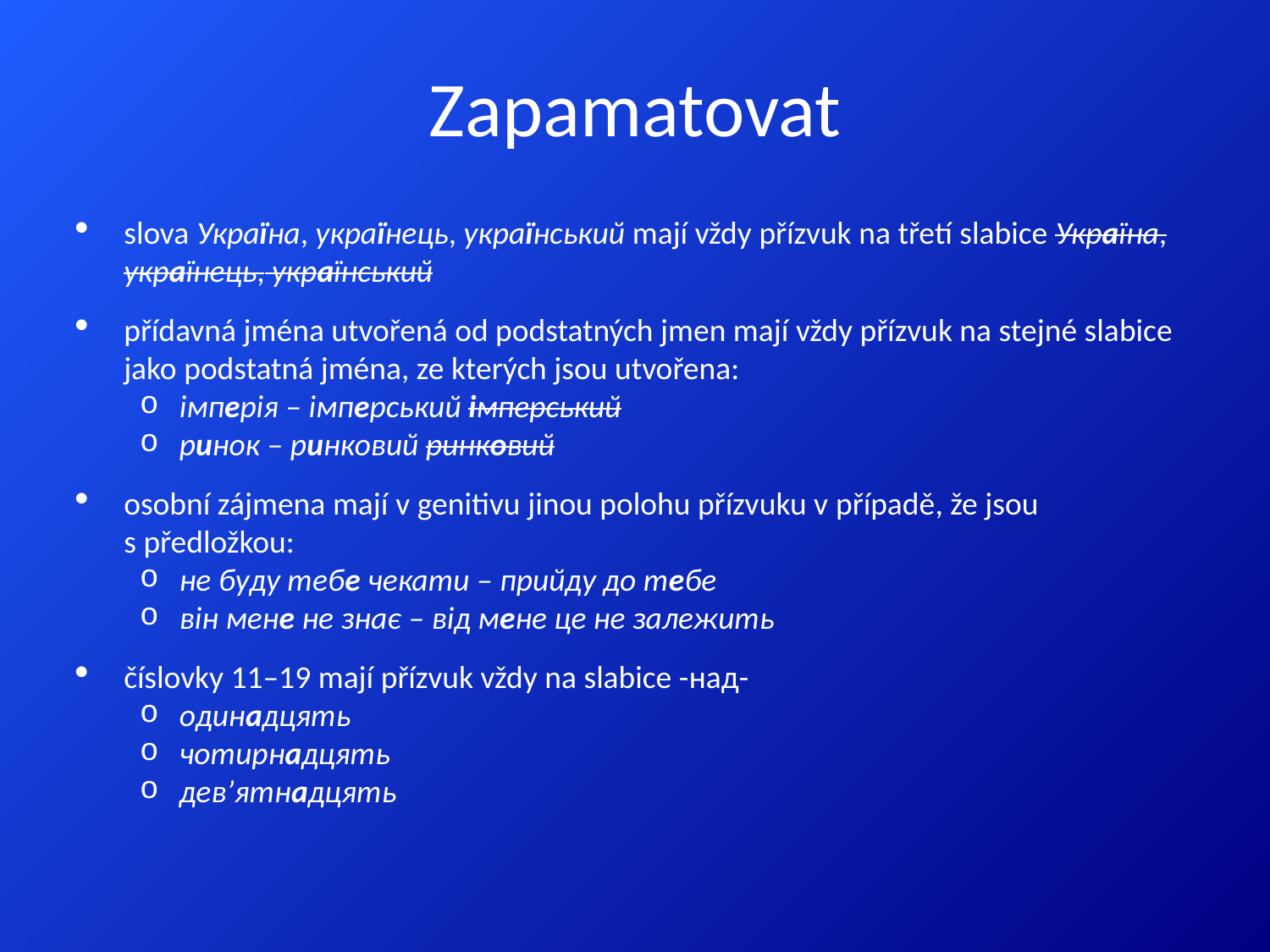

# Zapamatovat
slova Україна, українець, український mají vždy přízvuk na třetí slabice Україна, українець, український
přídavná jména utvořená od podstatných jmen mají vždy přízvuk na stejné slabice jako podstatná jména, ze kterých jsou utvořena:
імперія – імперський імперський
ринок – ринковий ринковий
osobní zájmena mají v genitivu jinou polohu přízvuku v případě, že jsou s předložkou:
не буду тебе чекати – прийду до тебе
він мене не знає – від мене це не залежить
číslovky 11–19 mají přízvuk vždy na slabice -над-
одинадцять
чотирнадцять
дев’ятнадцять